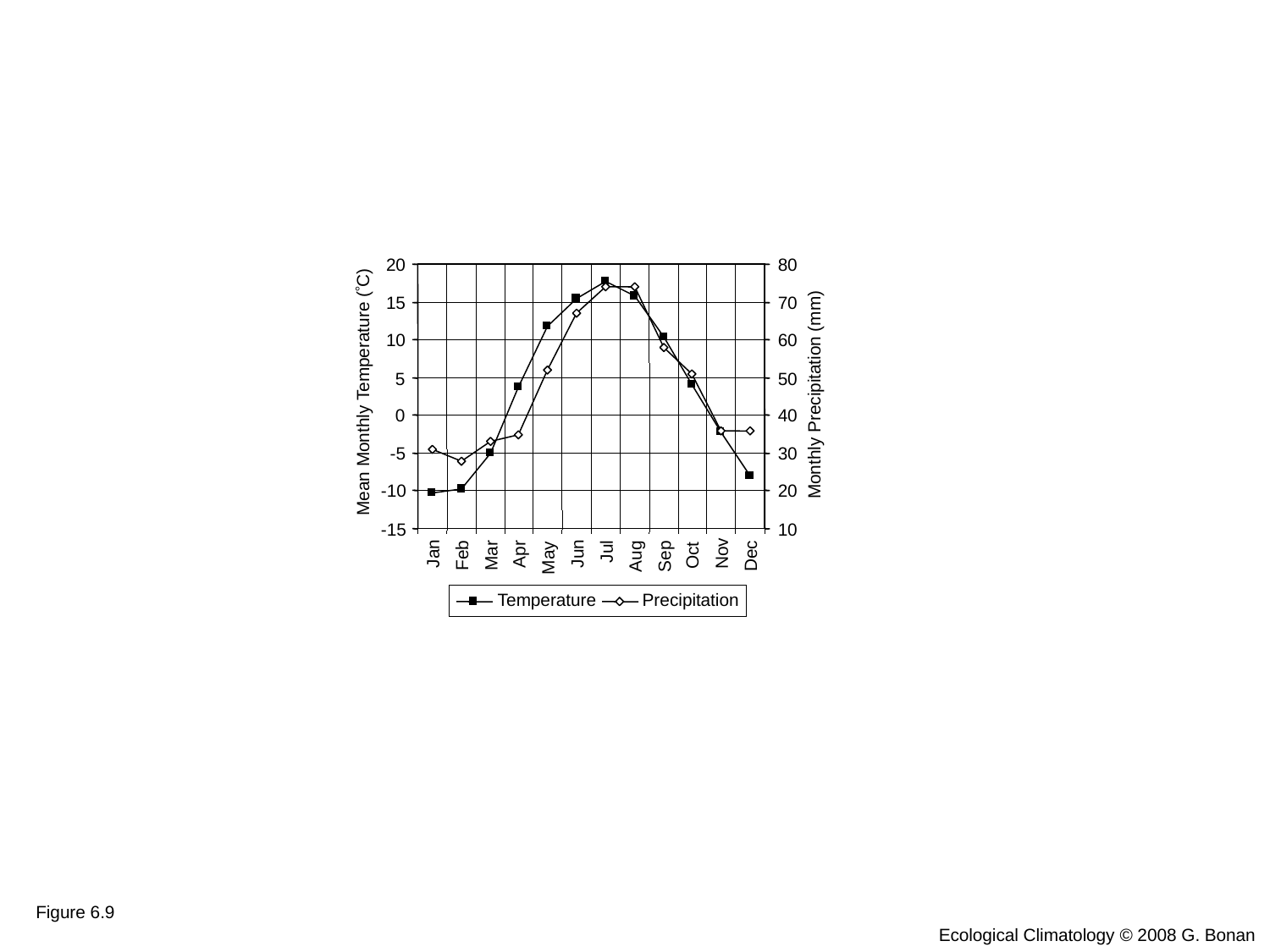

20
80

15

70

10
60

5
50

Mean Monthly Temperature (°C)

Monthly Precipitation (mm)

0
40

-5
30

-10
20

-15
10

Jul
Nov
Jan
Jun
Apr
Mar
Feb
Oct
Dec
Aug
Sep
May

Temperature
Precipitation

Figure 6.9
Ecological Climatology © 2008 G. Bonan